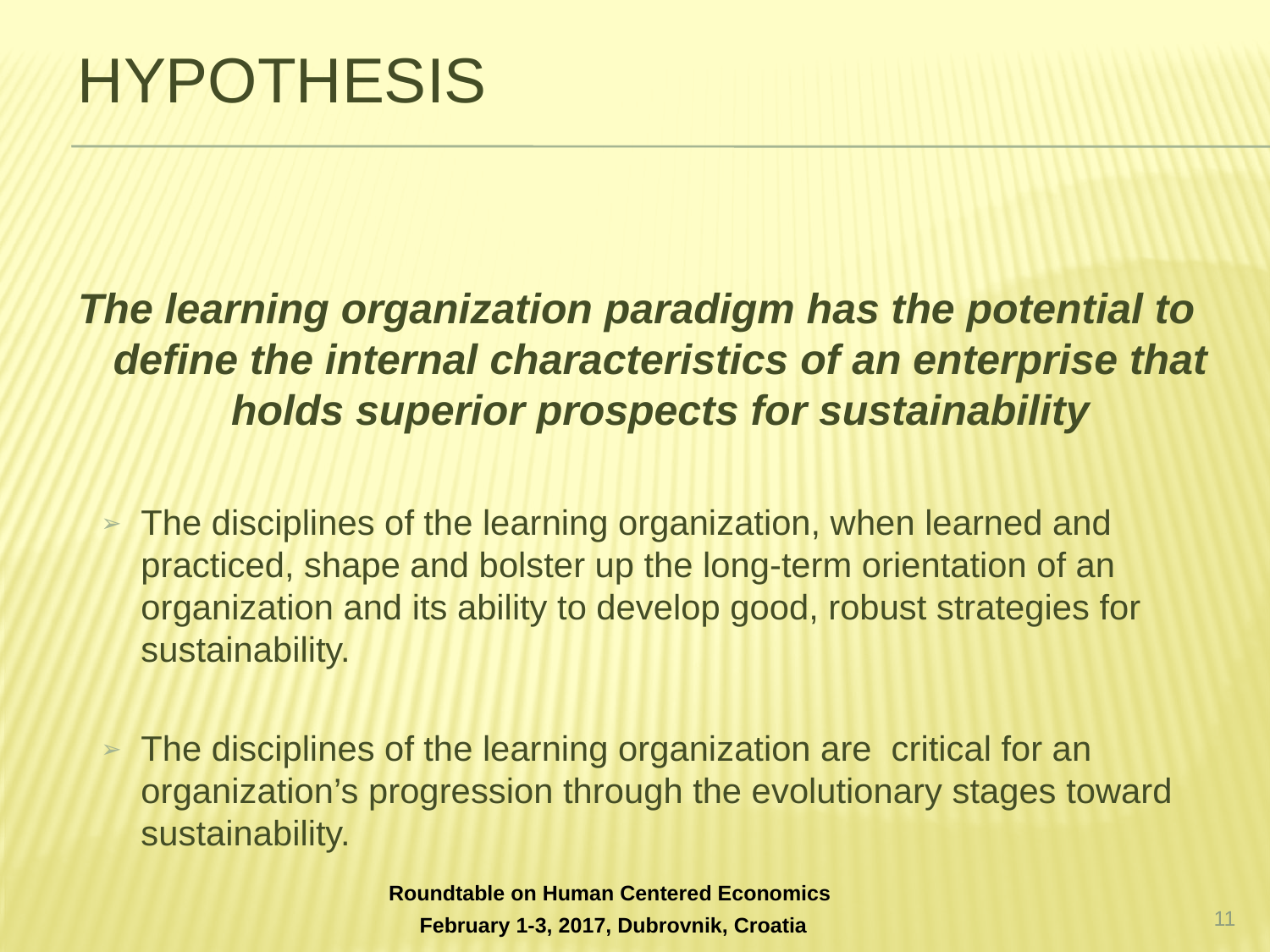

# HYPOTHESIS

The learning organization paradigm has the potential to define the internal characteristics of an enterprise that holds superior prospects for sustainability

The disciplines of the learning organization, when learned and practiced, shape and bolster up the long-term orientation of an organization and its ability to develop good, robust strategies for sustainability.

The disciplines of the learning organization are  critical for an organization’s progression through the evolutionary stages toward  sustainability.

11